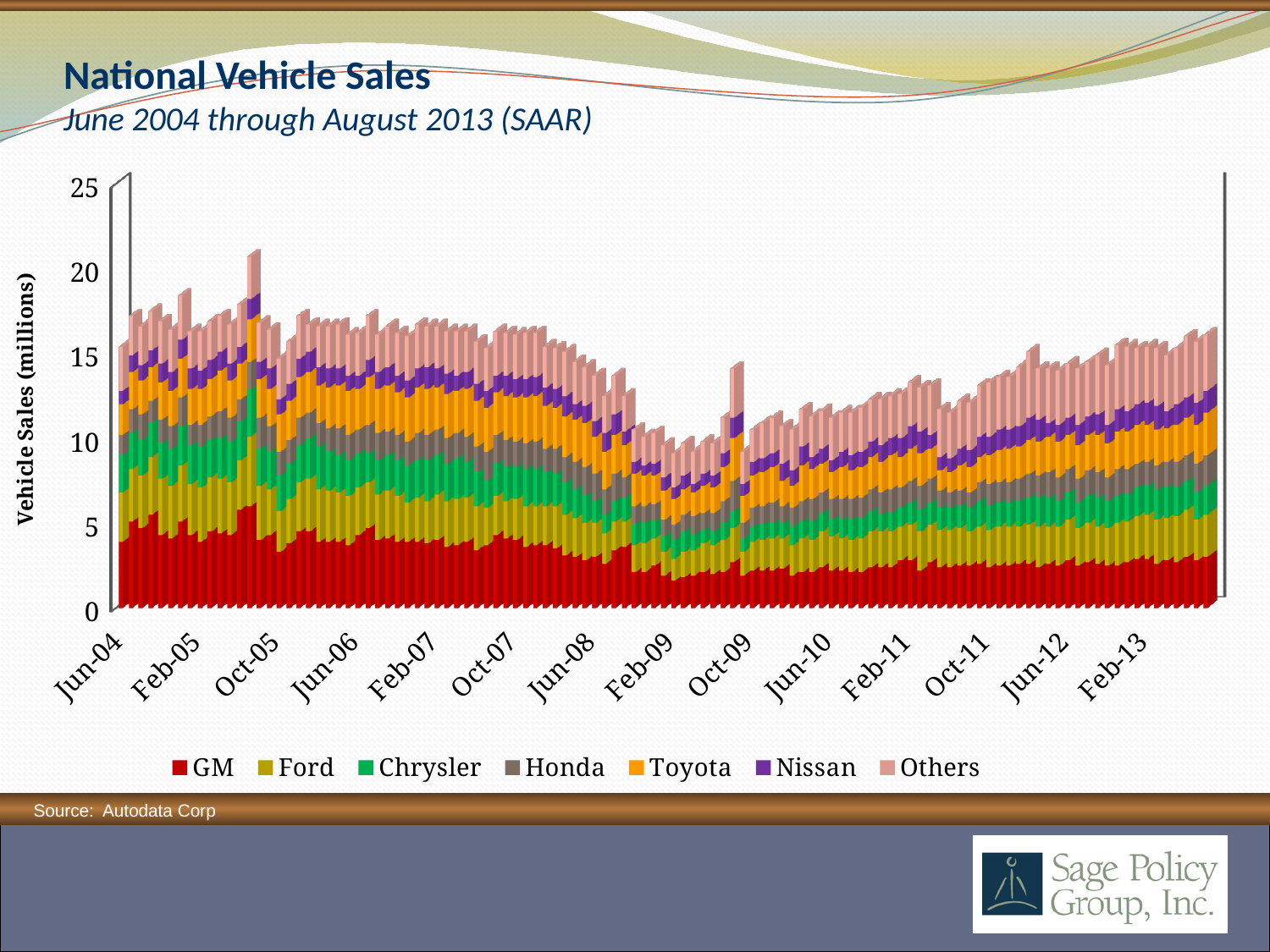

# National Vehicle Sales June 2004 through August 2013 (SAAR)

[unsupported chart]

Source:  Autodata Corp.